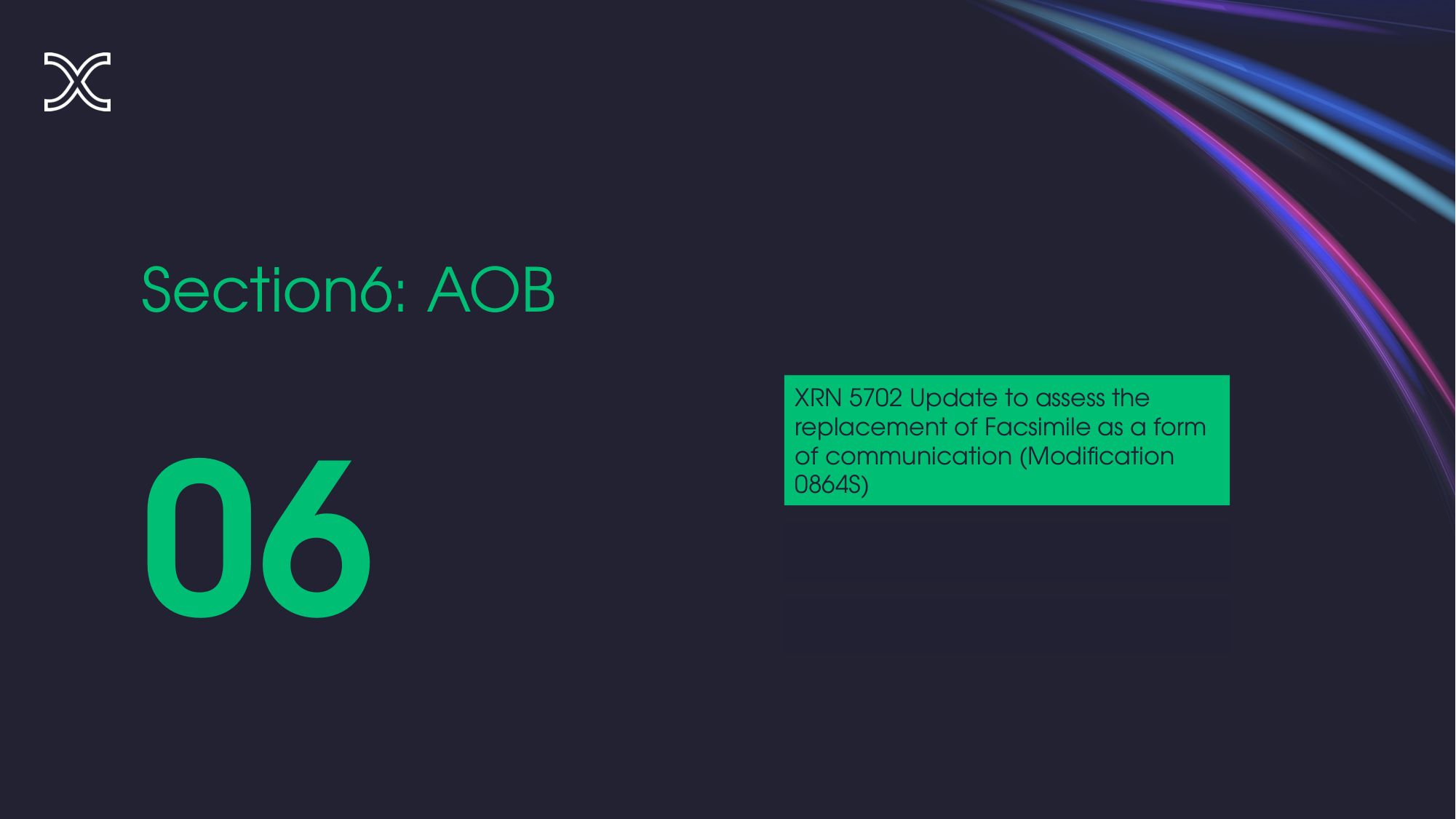

Section6: AOB
XRN 5702 Update to assess the replacement of Facsimile as a form of communication (Modification 0864S)
06